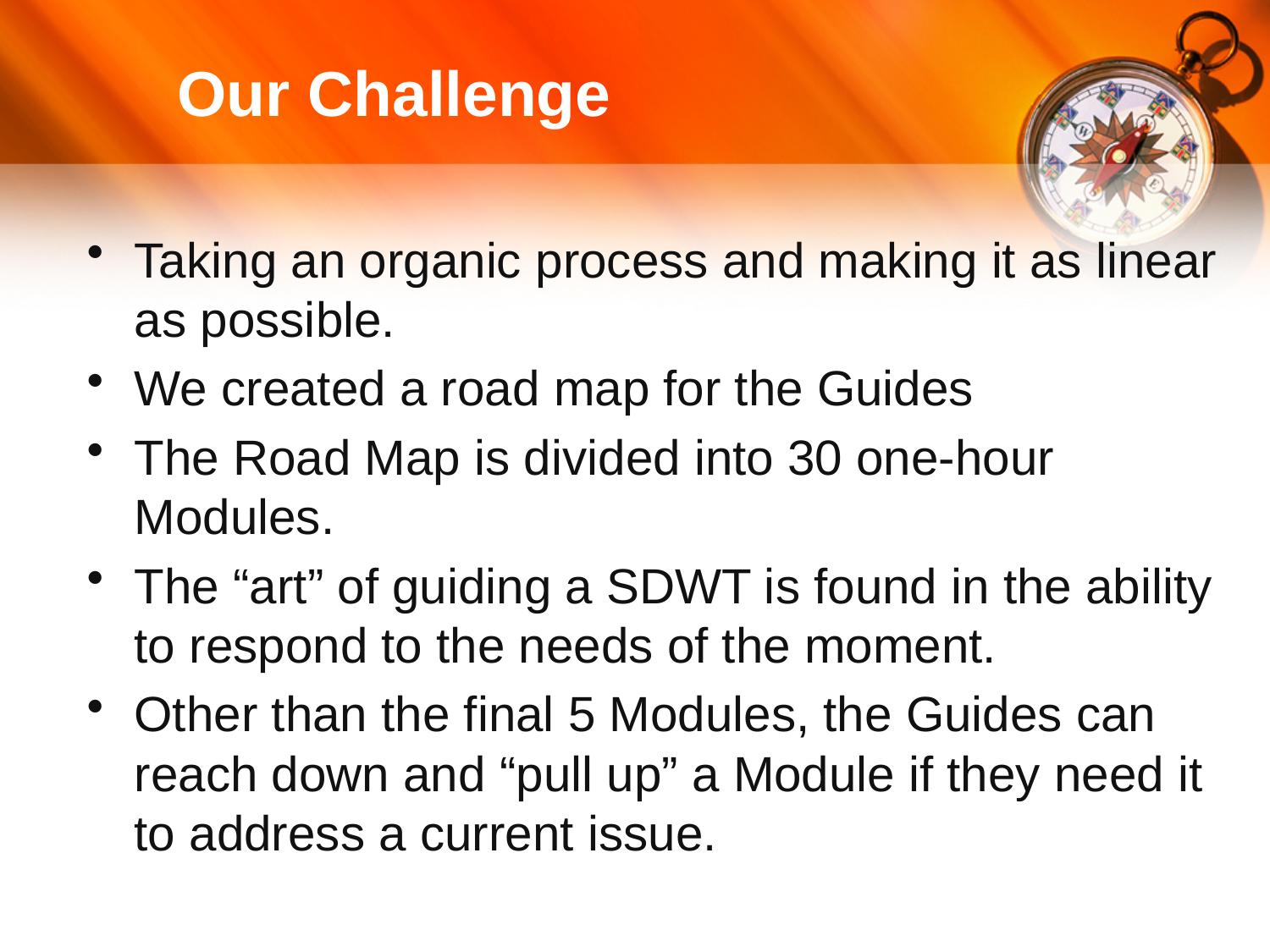

# Our Challenge
Taking an organic process and making it as linear as possible.
We created a road map for the Guides
The Road Map is divided into 30 one-hour Modules.
The “art” of guiding a SDWT is found in the ability to respond to the needs of the moment.
Other than the final 5 Modules, the Guides can reach down and “pull up” a Module if they need it to address a current issue.